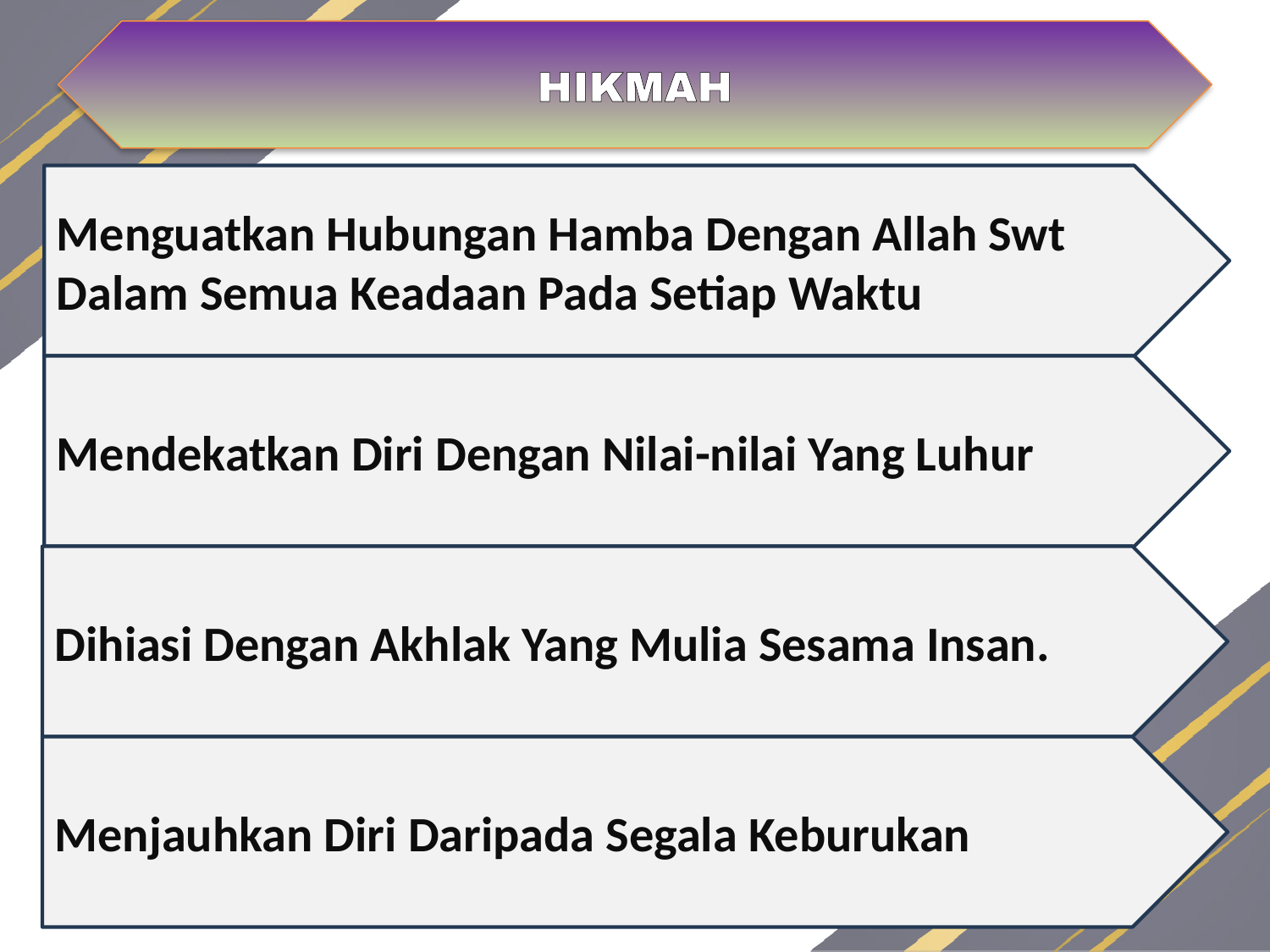

HIKMAH
Menguatkan Hubungan Hamba Dengan Allah Swt Dalam Semua Keadaan Pada Setiap Waktu
Mendekatkan Diri Dengan Nilai-nilai Yang Luhur
Dihiasi Dengan Akhlak Yang Mulia Sesama Insan.
Menjauhkan Diri Daripada Segala Keburukan